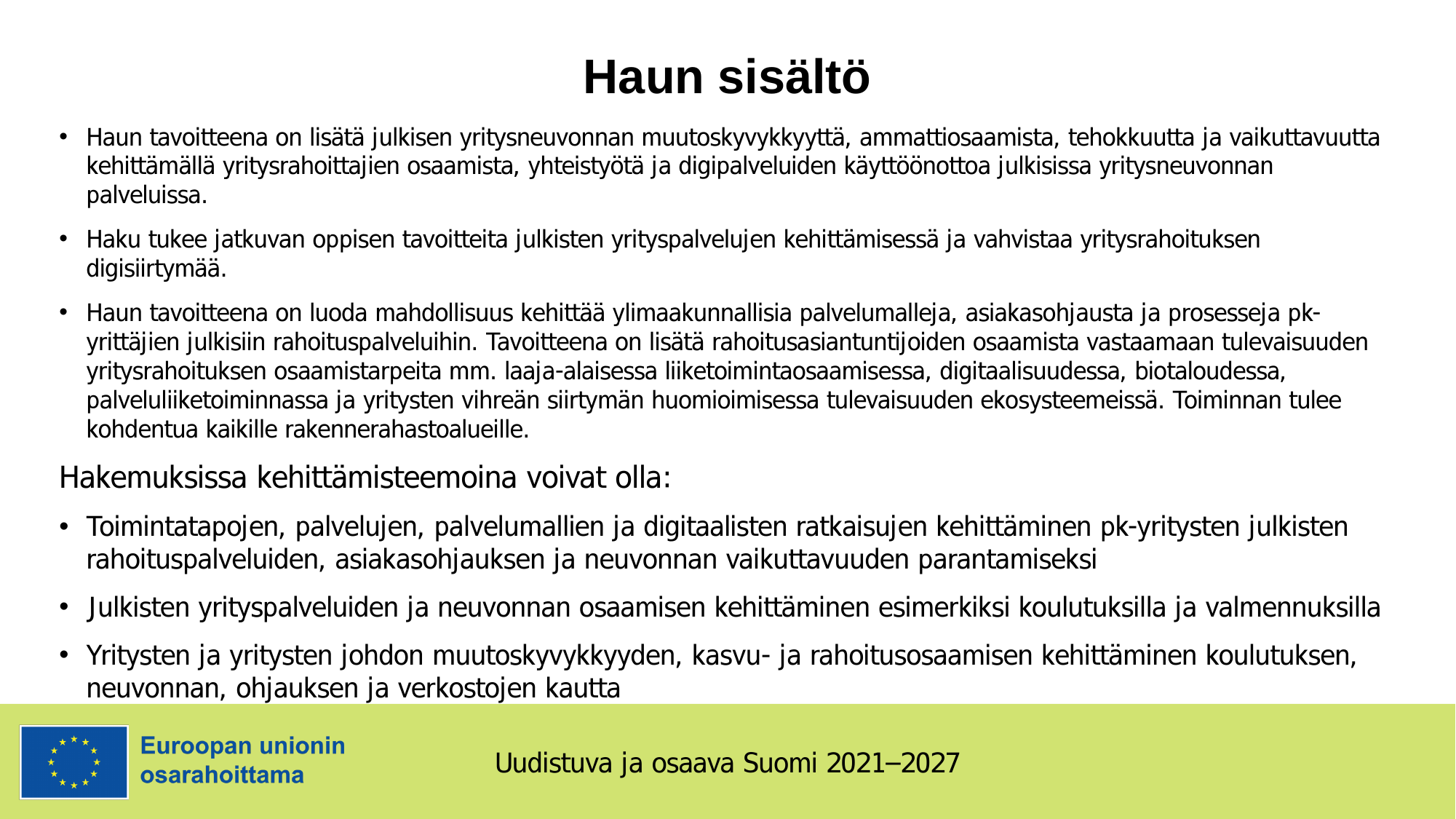

# Haun sisältö
Haun tavoitteena on lisätä julkisen yritysneuvonnan muutoskyvykkyyttä, ammattiosaamista, tehokkuutta ja vaikuttavuutta kehittämällä yritysrahoittajien osaamista, yhteistyötä ja digipalveluiden käyttöönottoa julkisissa yritysneuvonnan palveluissa.
Haku tukee jatkuvan oppisen tavoitteita julkisten yrityspalvelujen kehittämisessä ja vahvistaa yritysrahoituksen digisiirtymää.
Haun tavoitteena on luoda mahdollisuus kehittää ylimaakunnallisia palvelumalleja, asiakasohjausta ja prosesseja pk-yrittäjien julkisiin rahoituspalveluihin. Tavoitteena on lisätä rahoitusasiantuntijoiden osaamista vastaamaan tulevaisuuden yritysrahoituksen osaamistarpeita mm. laaja-alaisessa liiketoimintaosaamisessa, digitaalisuudessa, biotaloudessa, palveluliiketoiminnassa ja yritysten vihreän siirtymän huomioimisessa tulevaisuuden ekosysteemeissä. Toiminnan tulee kohdentua kaikille rakennerahastoalueille.
Hakemuksissa kehittämisteemoina voivat olla:
Toimintatapojen, palvelujen, palvelumallien ja digitaalisten ratkaisujen kehittäminen pk-yritysten julkisten rahoituspalveluiden, asiakasohjauksen ja neuvonnan vaikuttavuuden parantamiseksi
Julkisten yrityspalveluiden ja neuvonnan osaamisen kehittäminen esimerkiksi koulutuksilla ja valmennuksilla
Yritysten ja yritysten johdon muutoskyvykkyyden, kasvu- ja rahoitusosaamisen kehittäminen koulutuksen, neuvonnan, ohjauksen ja verkostojen kautta